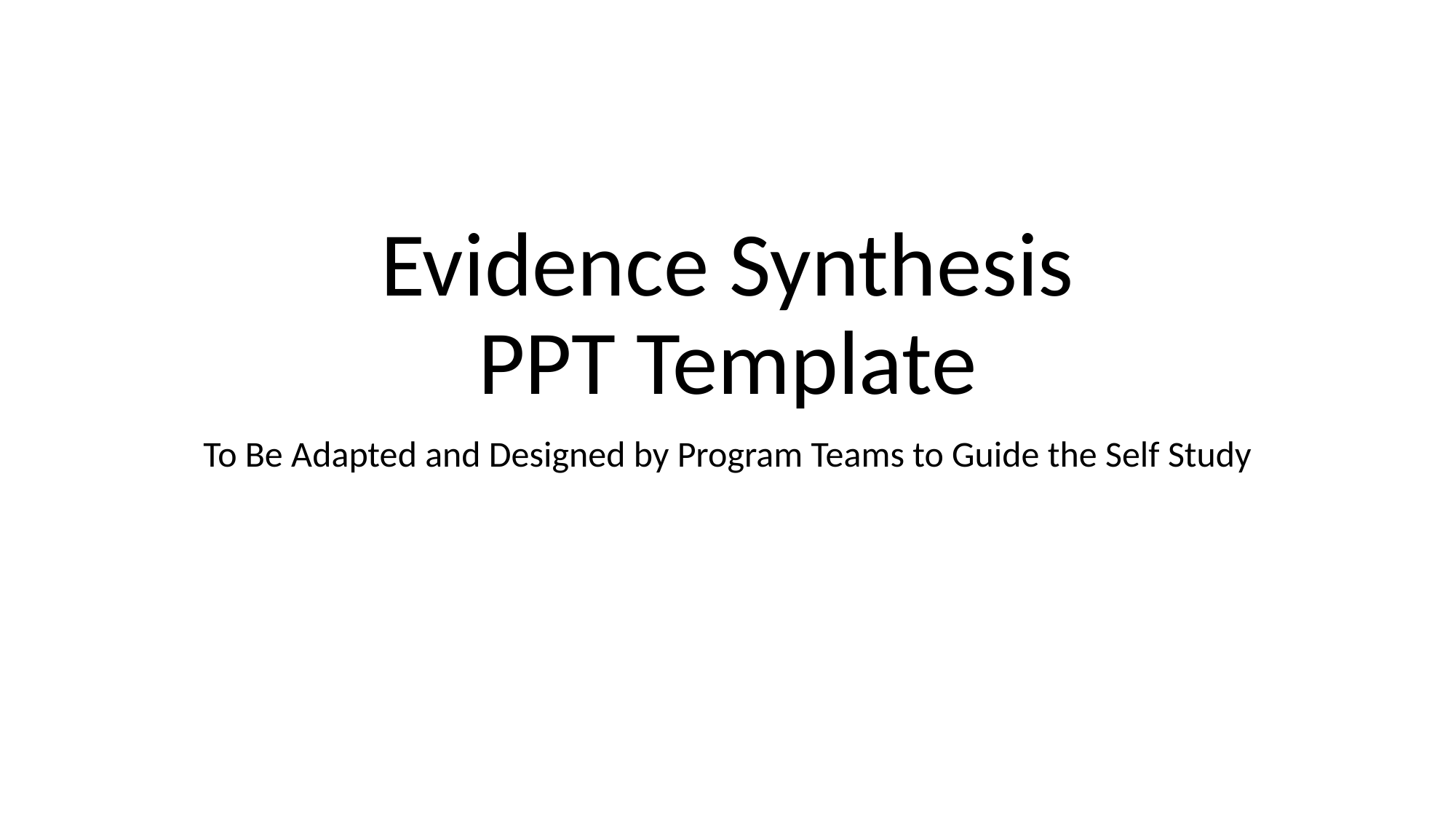

# Evidence Synthesis PPT Template
To Be Adapted and Designed by Program Teams to Guide the Self Study